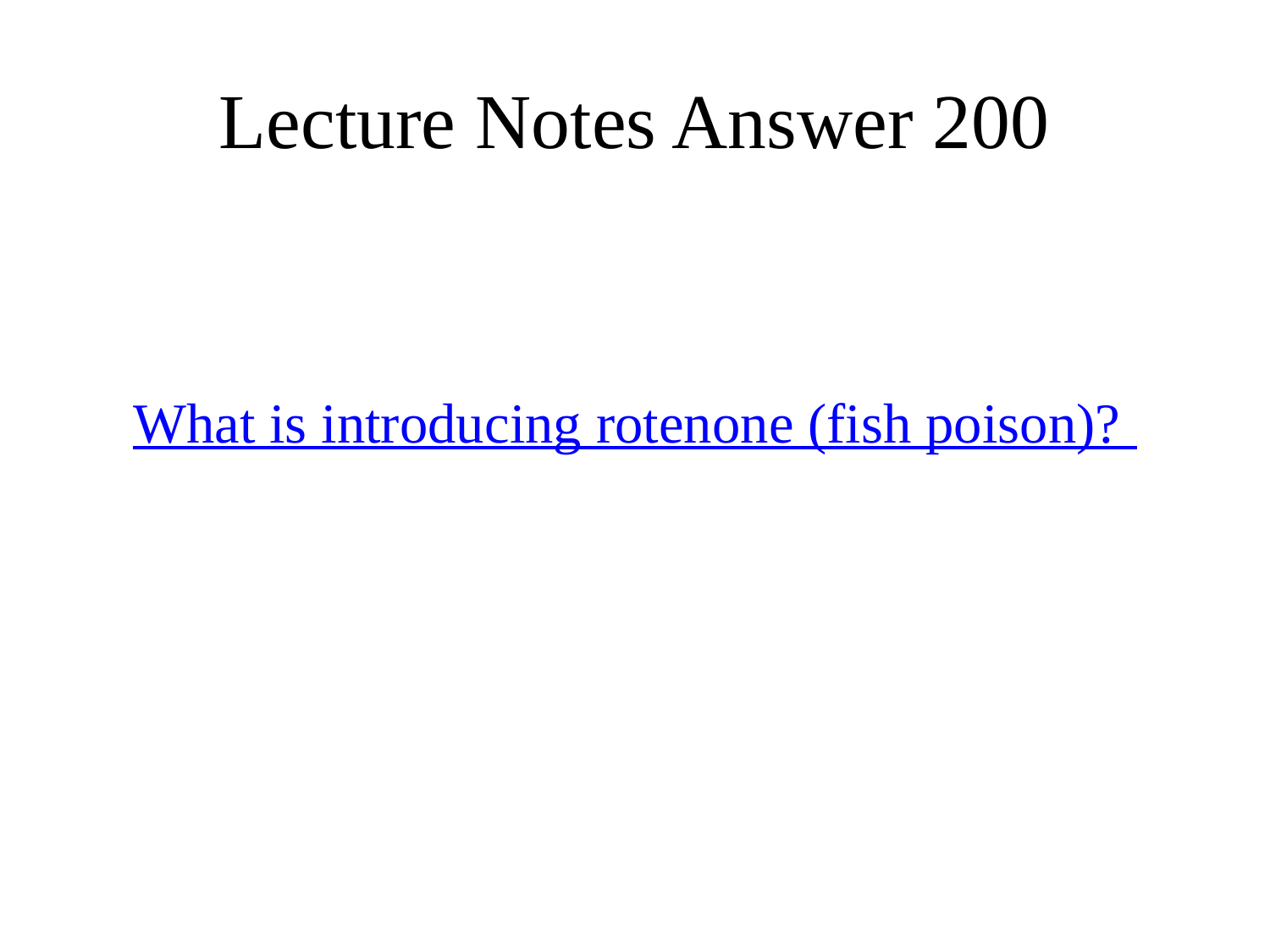

# Lecture Notes Answer 200

What is introducing rotenone (fish poison)?